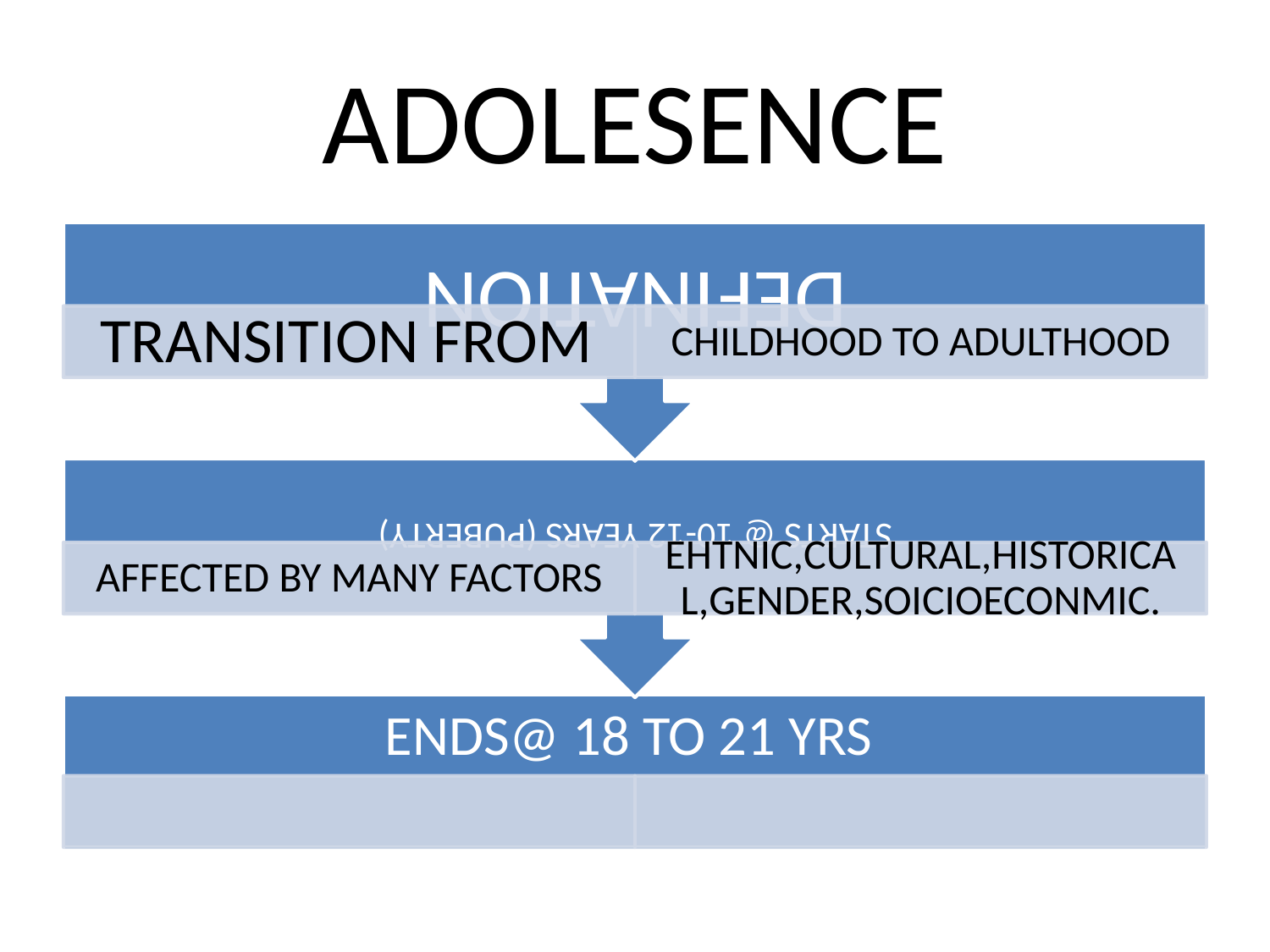

# ADOLESENCE
ENDS@ 18 TO 21 YRS

STARTS @ 10-12 YEARS (PUBERTY)
AFFECTED BY MANY FACTORS
EHTNIC,CULTURAL,HISTORICAL,GENDER,SOICIOECONMIC.
DEFINATION
TRANSITION FROM
CHILDHOOD TO ADULTHOOD